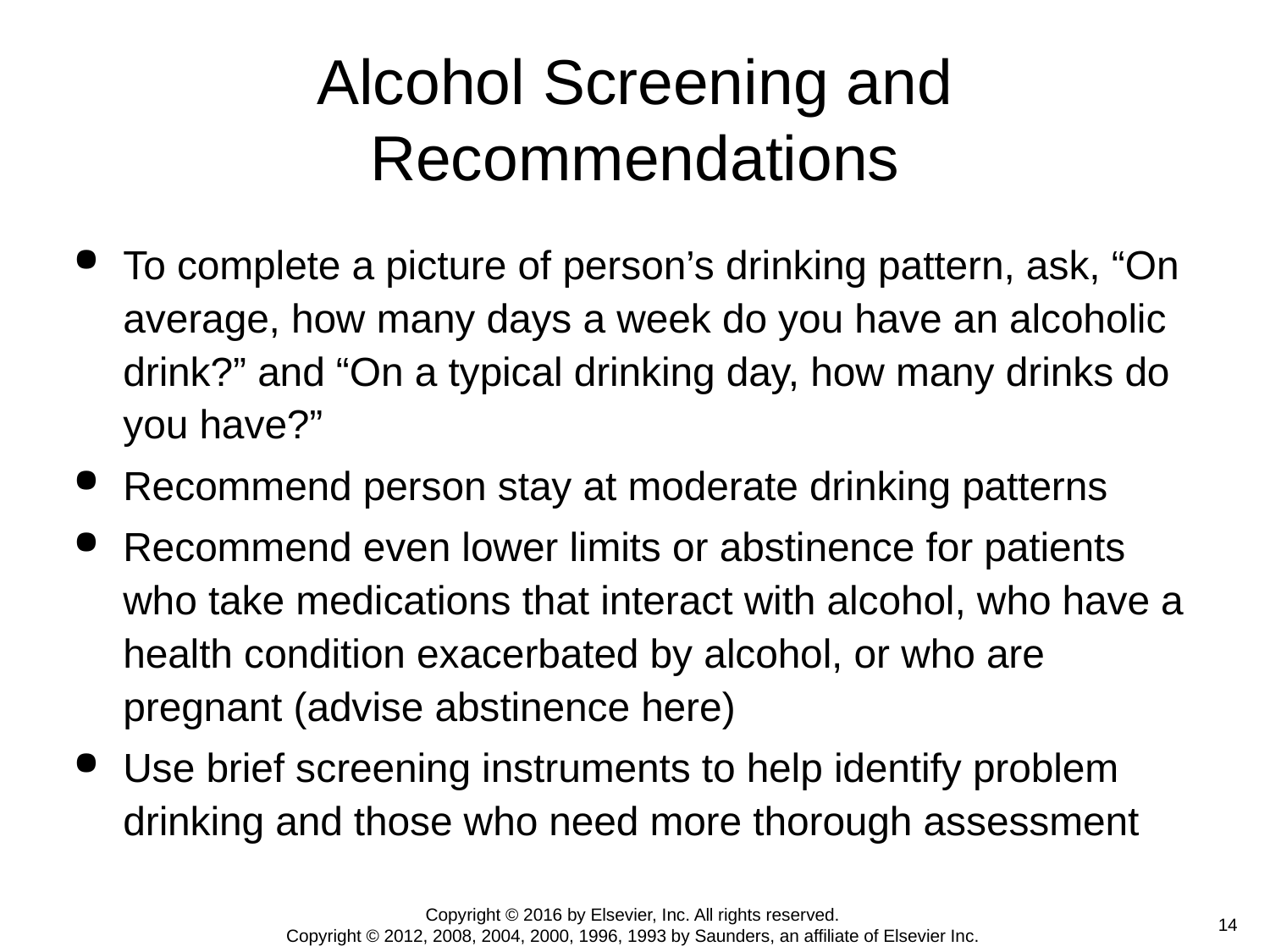

# Alcohol Screening and Recommendations
To complete a picture of person’s drinking pattern, ask, “On average, how many days a week do you have an alcoholic drink?” and “On a typical drinking day, how many drinks do you have?”
Recommend person stay at moderate drinking patterns
Recommend even lower limits or abstinence for patients who take medications that interact with alcohol, who have a health condition exacerbated by alcohol, or who are pregnant (advise abstinence here)
Use brief screening instruments to help identify problem drinking and those who need more thorough assessment

Copyright © 2016 by Elsevier, Inc. All rights reserved.
Copyright © 2012, 2008, 2004, 2000, 1996, 1993 by Saunders, an affiliate of Elsevier Inc.
14